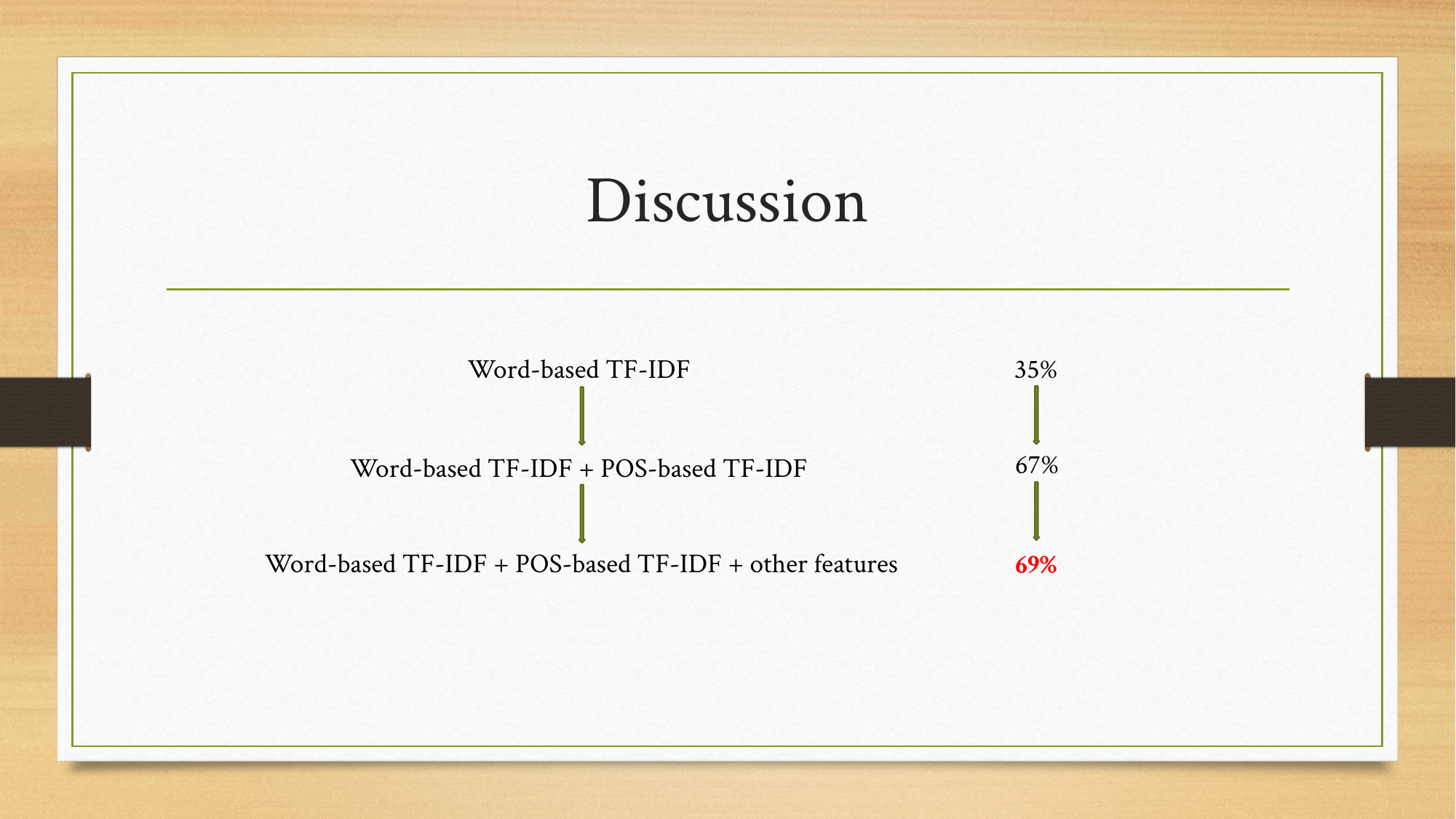

# Discussion
Word-based TF-IDF
35%

67%
Word-based TF-IDF + POS-based TF-IDF

Word-based TF-IDF + POS-based TF-IDF + other features
69%